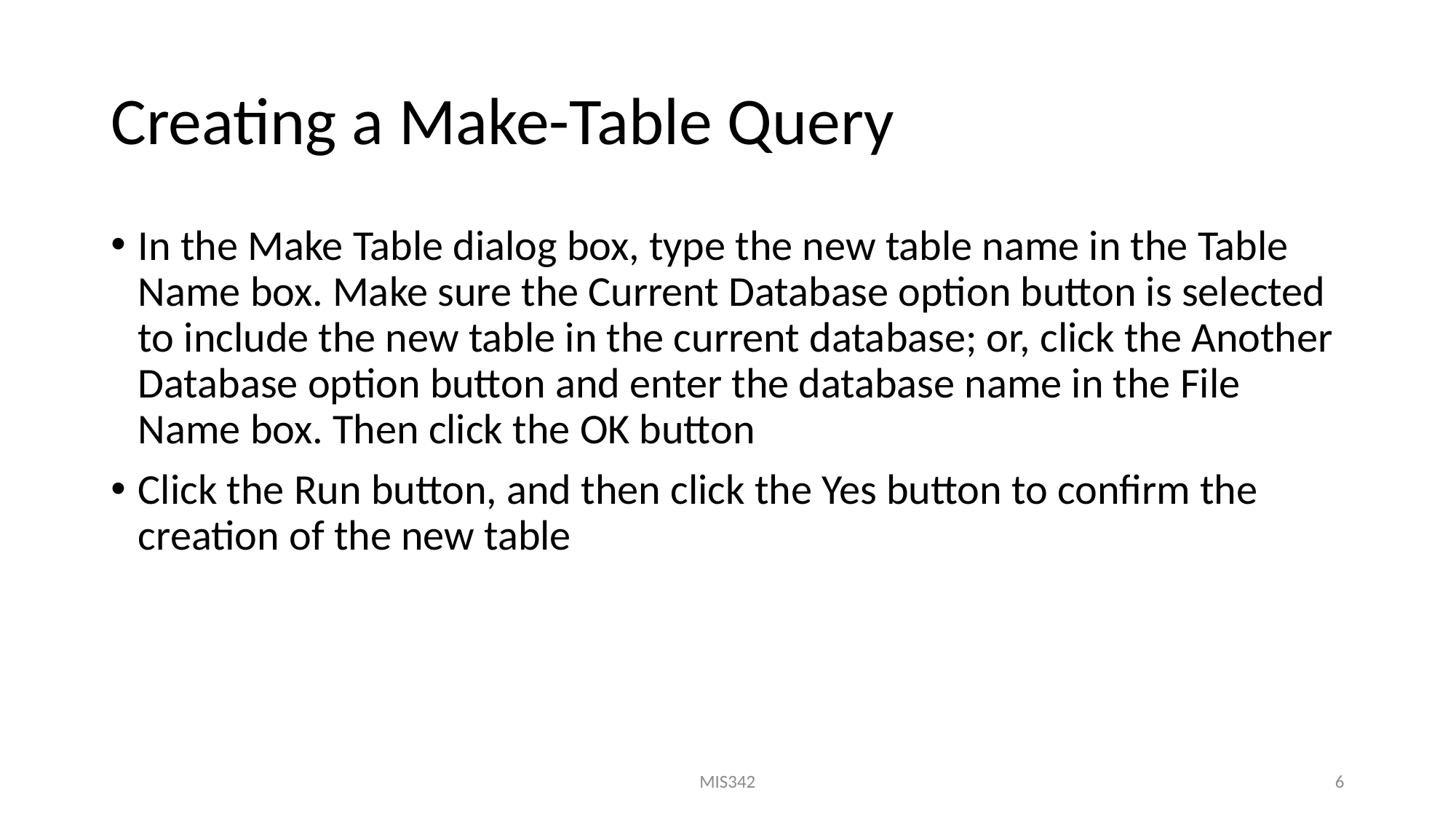

# Creating a Make-Table Query
In the Make Table dialog box, type the new table name in the Table Name box. Make sure the Current Database option button is selected to include the new table in the current database; or, click the Another Database option button and enter the database name in the File Name box. Then click the OK button
Click the Run button, and then click the Yes button to confirm the creation of the new table
MIS342
6